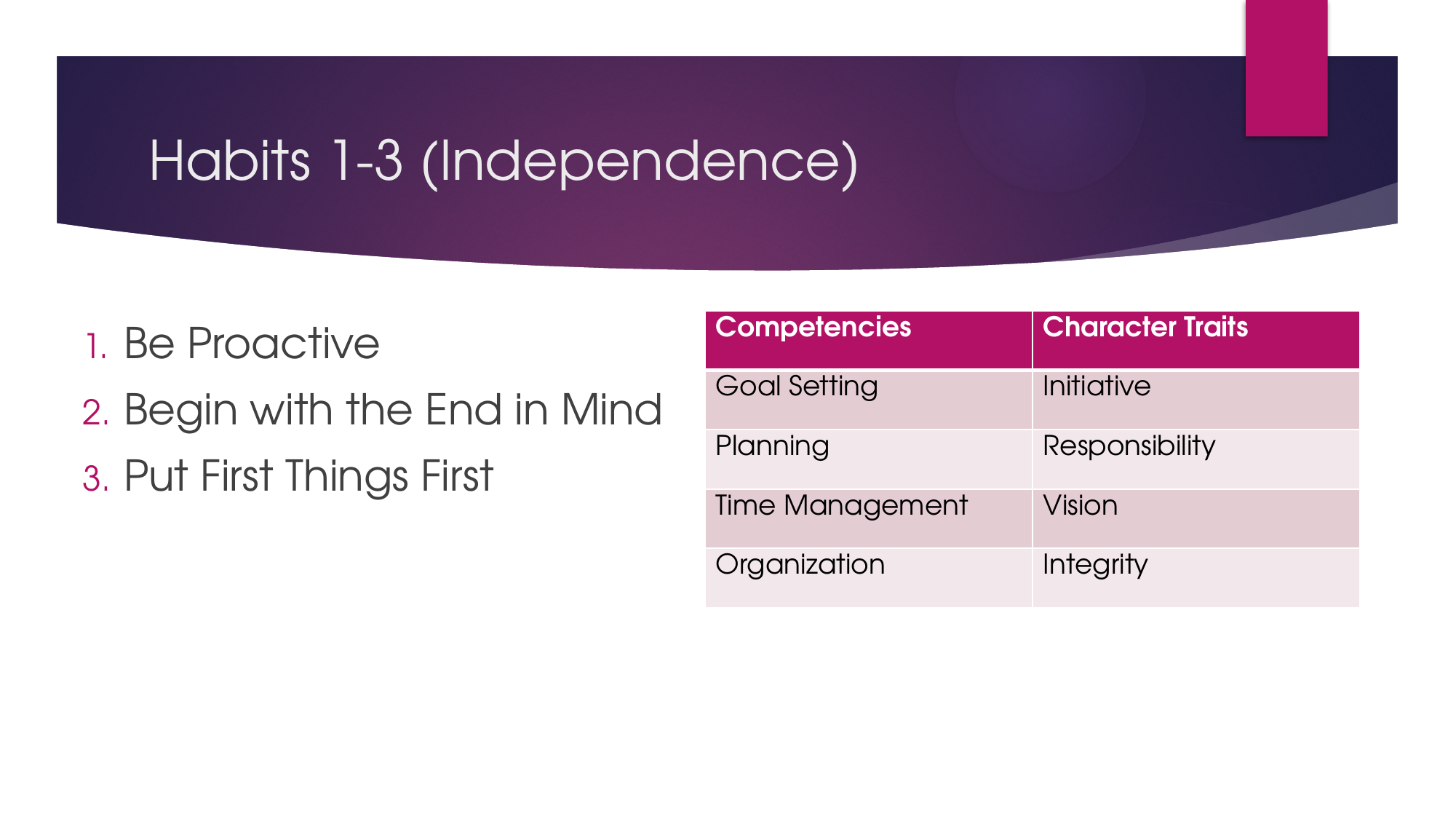

# Habits 1-3 (Independence)
Be Proactive
Begin with the End in Mind
Put First Things First
| Competencies | Character Traits |
| --- | --- |
| Goal Setting | Initiative |
| Planning | Responsibility |
| Time Management | Vision |
| Organization | Integrity |